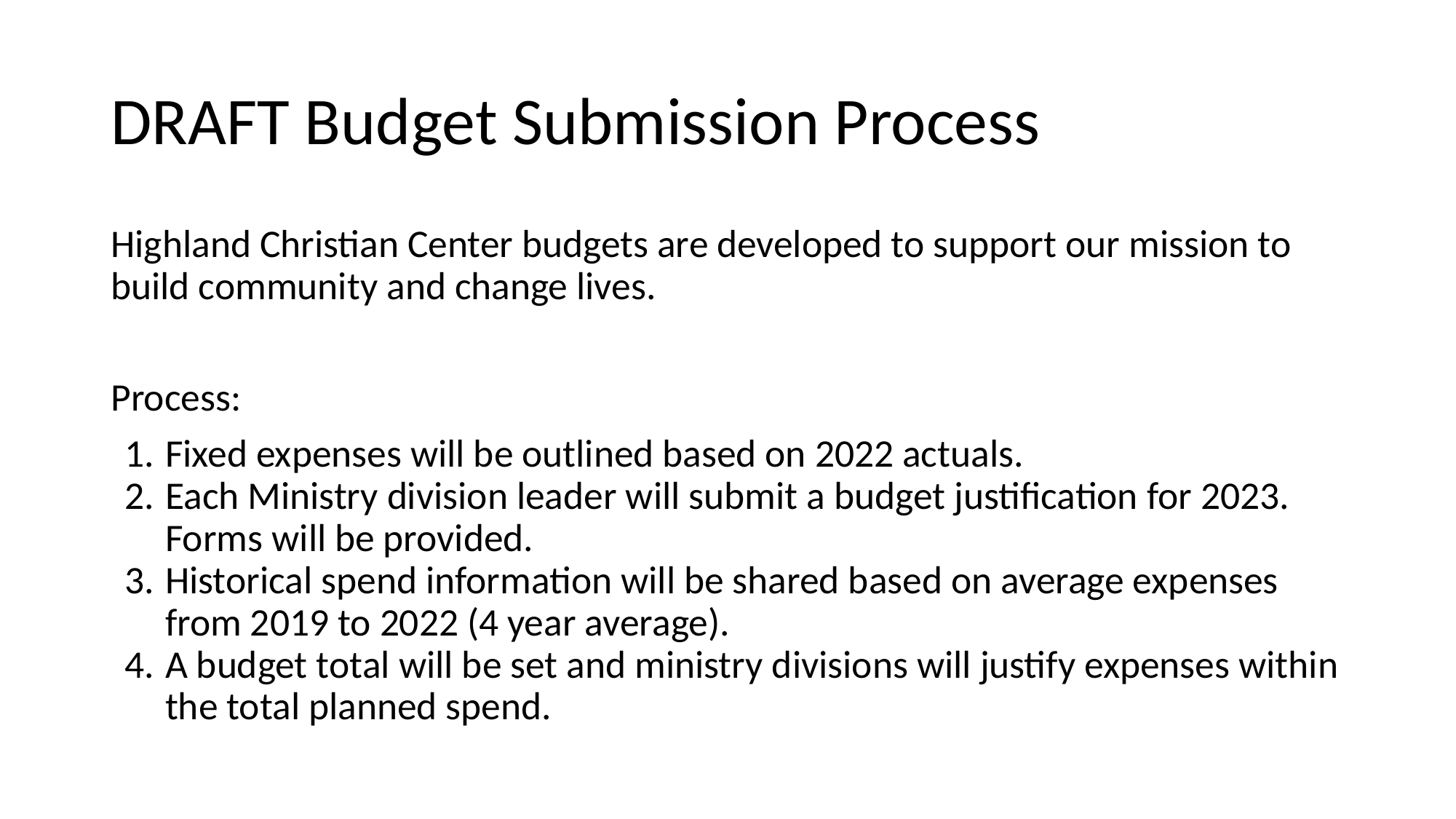

# DRAFT Budget Submission Process
Highland Christian Center budgets are developed to support our mission to build community and change lives.

Process:
Fixed expenses will be outlined based on 2022 actuals.
Each Ministry division leader will submit a budget justification for 2023. Forms will be provided.
Historical spend information will be shared based on average expenses from 2019 to 2022 (4 year average).
A budget total will be set and ministry divisions will justify expenses within the total planned spend.